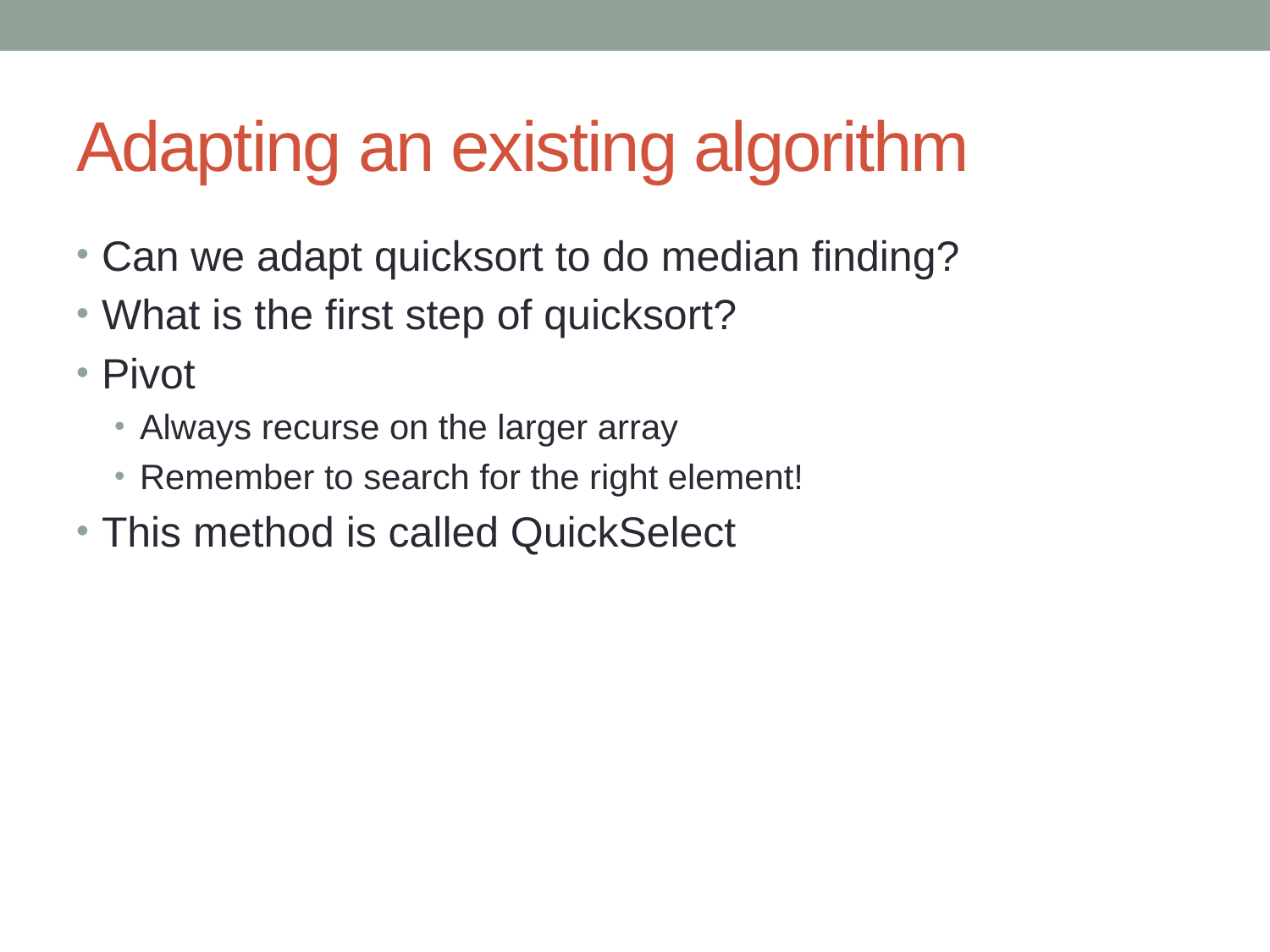

# Adapting an existing algorithm
Can we adapt quicksort to do median finding?
What is the first step of quicksort?
Pivot
Always recurse on the larger array
Remember to search for the right element!
This method is called QuickSelect